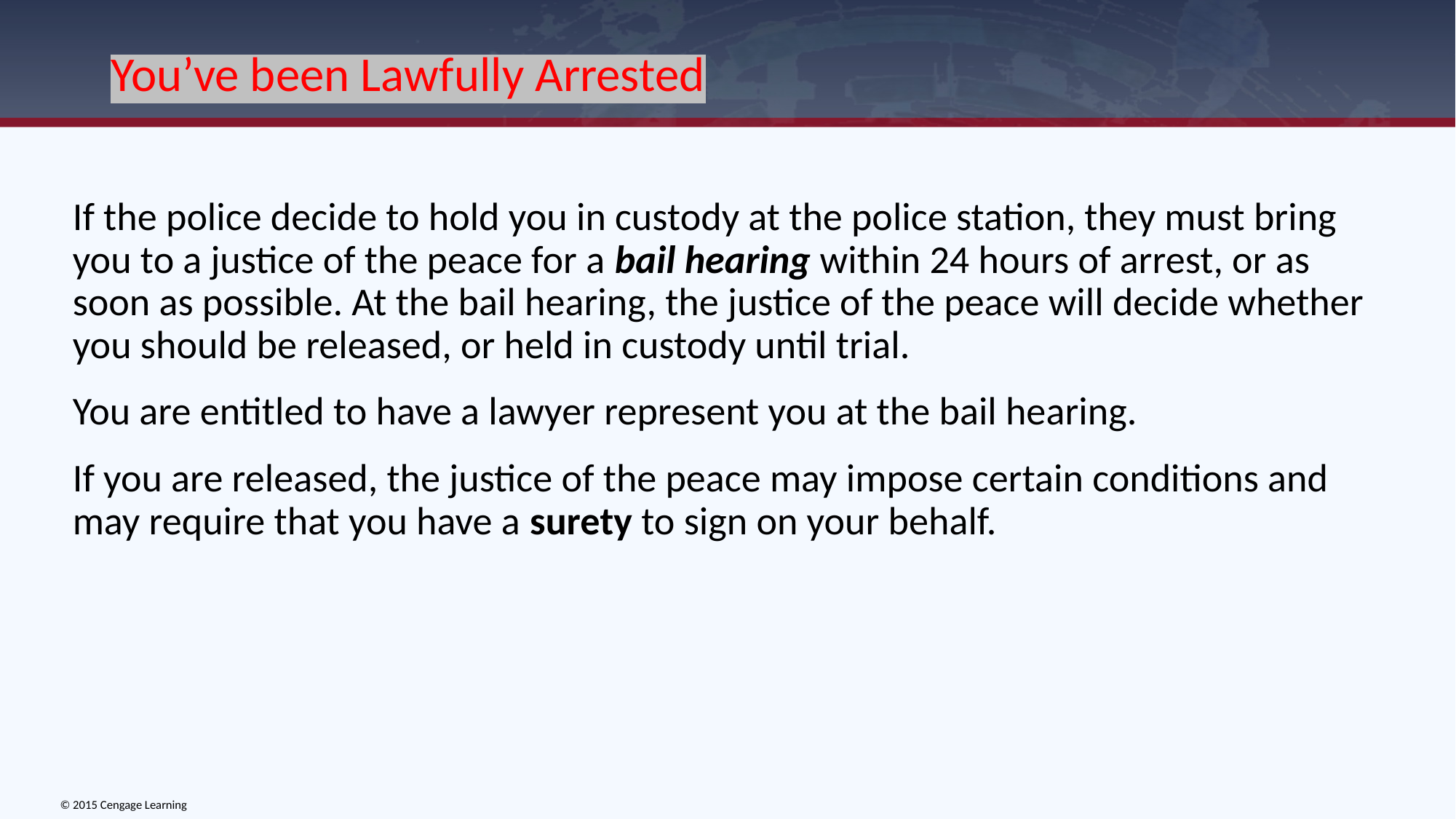

# You’ve been Lawfully Arrested
If the police decide to hold you in custody at the police station, they must bring you to a justice of the peace for a bail hearing within 24 hours of arrest, or as soon as possible. At the bail hearing, the justice of the peace will decide whether you should be released, or held in custody until trial.
You are entitled to have a lawyer represent you at the bail hearing.
If you are released, the justice of the peace may impose certain conditions and may require that you have a surety to sign on your behalf.